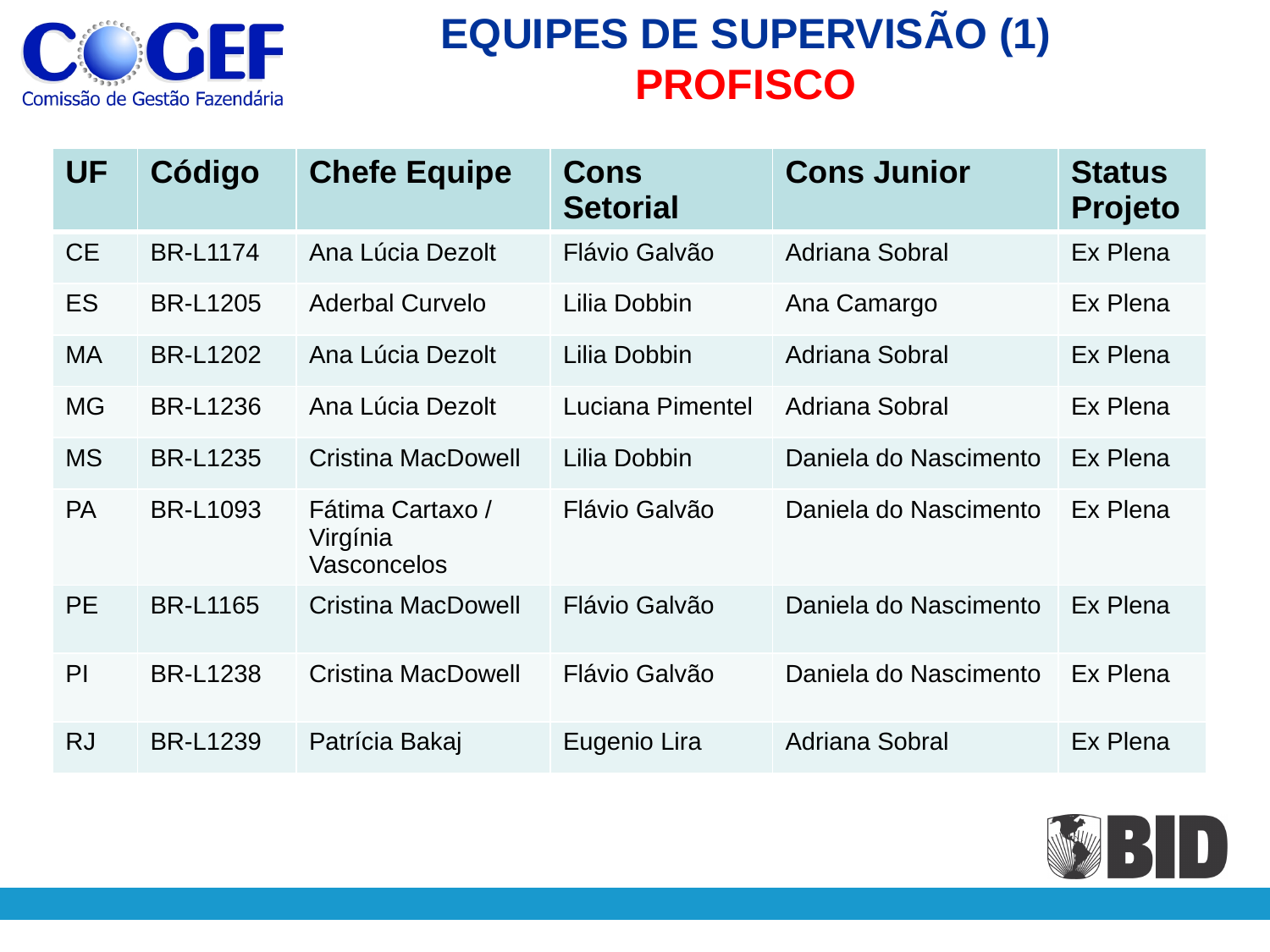

# EQUIPES DE SUPERVISÃO (1) PROFISCO
| UF | Código | Chefe Equipe | Cons Setorial | Cons Junior | Status Projeto |
| --- | --- | --- | --- | --- | --- |
| CE | BR-L1174 | Ana Lúcia Dezolt | Flávio Galvão | Adriana Sobral | Ex Plena |
| ES | BR-L1205 | Aderbal Curvelo | Lilia Dobbin | Ana Camargo | Ex Plena |
| MA | BR-L1202 | Ana Lúcia Dezolt | Lilia Dobbin | Adriana Sobral | Ex Plena |
| MG | BR-L1236 | Ana Lúcia Dezolt | Luciana Pimentel | Adriana Sobral | Ex Plena |
| MS | BR-L1235 | Cristina MacDowell | Lilia Dobbin | Daniela do Nascimento | Ex Plena |
| PA | BR-L1093 | Fátima Cartaxo / Virgínia Vasconcelos | Flávio Galvão | Daniela do Nascimento | Ex Plena |
| PE | BR-L1165 | Cristina MacDowell | Flávio Galvão | Daniela do Nascimento | Ex Plena |
| PI | BR-L1238 | Cristina MacDowell | Flávio Galvão | Daniela do Nascimento | Ex Plena |
| RJ | BR-L1239 | Patrícia Bakaj | Eugenio Lira | Adriana Sobral | Ex Plena |